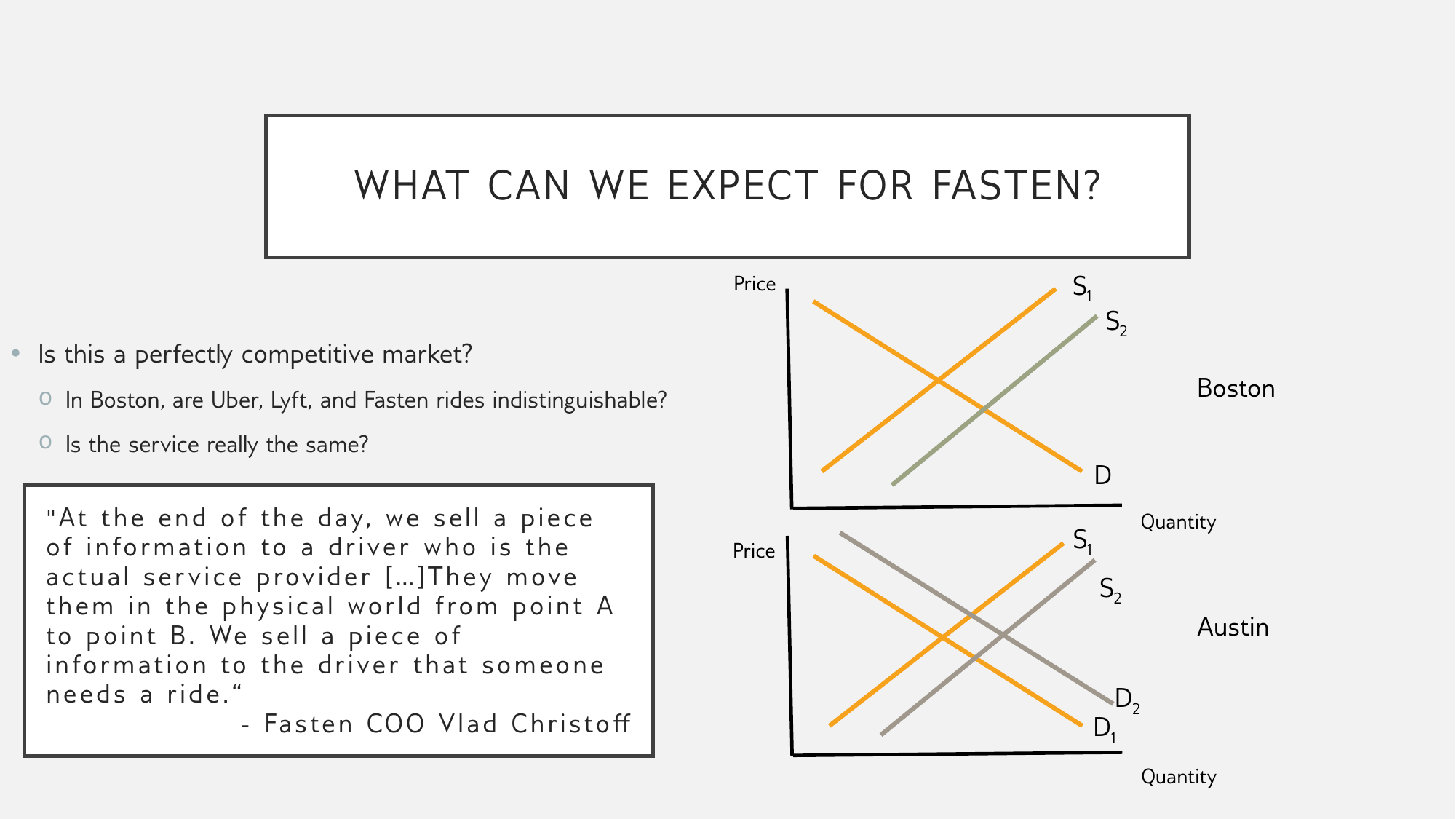

# What can we expect for fasten?
S1
Price
S2
Is this a perfectly competitive market?
In Boston, are Uber, Lyft, and Fasten rides indistinguishable?
Is the service really the same?

Boston
D
"At the end of the day, we sell a piece of information to a driver who is the actual service provider […]They move them in the physical world from point A to point B. We sell a piece of information to the driver that someone needs a ride.“
- Fasten COO Vlad Christoff
Quantity
S1
Price
S2
Austin
D2
D1
Quantity